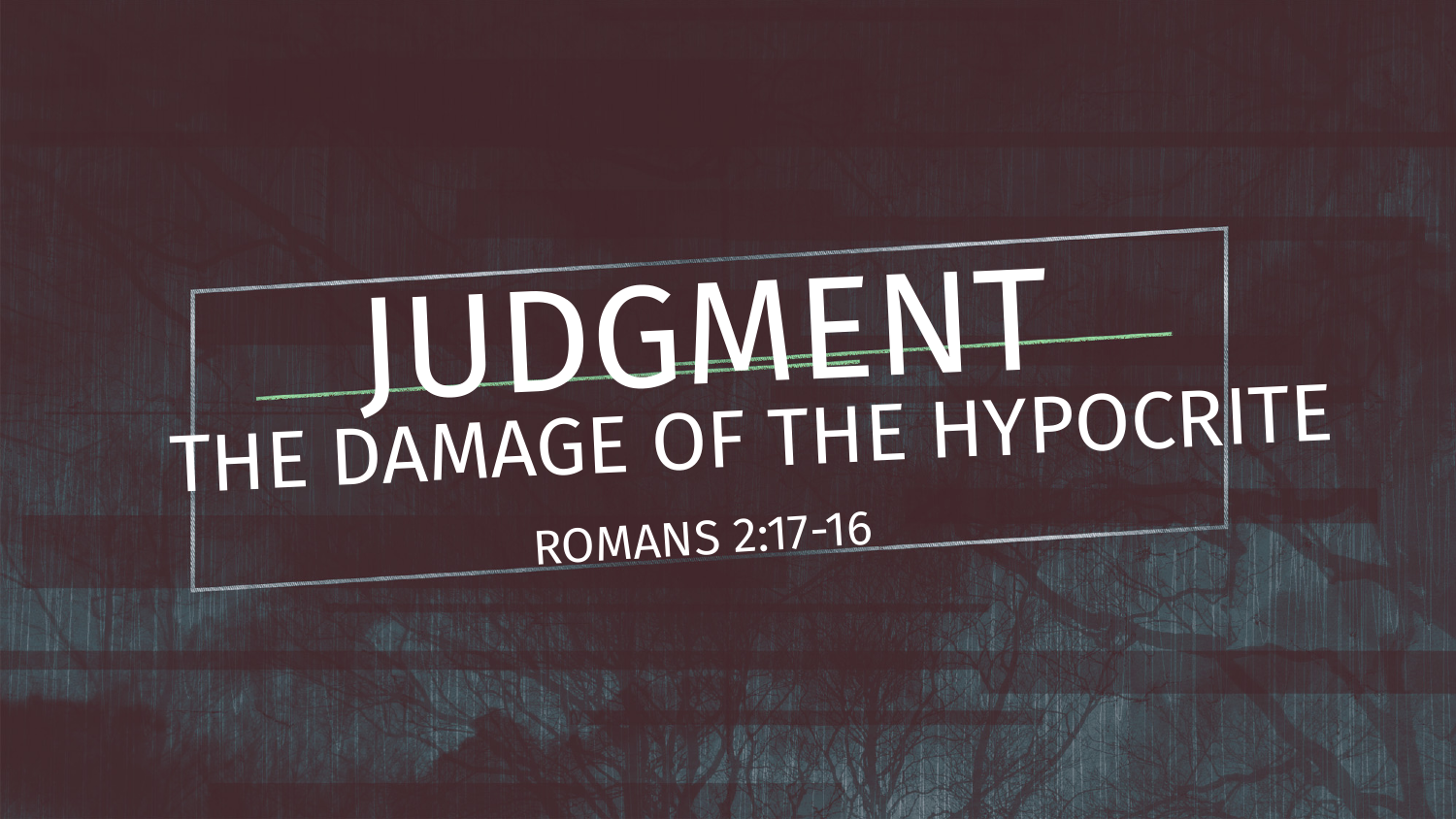

# JUDGMENT
THE DAMAGE OF THE HYPOCRITE
ROMANS 2:17-16